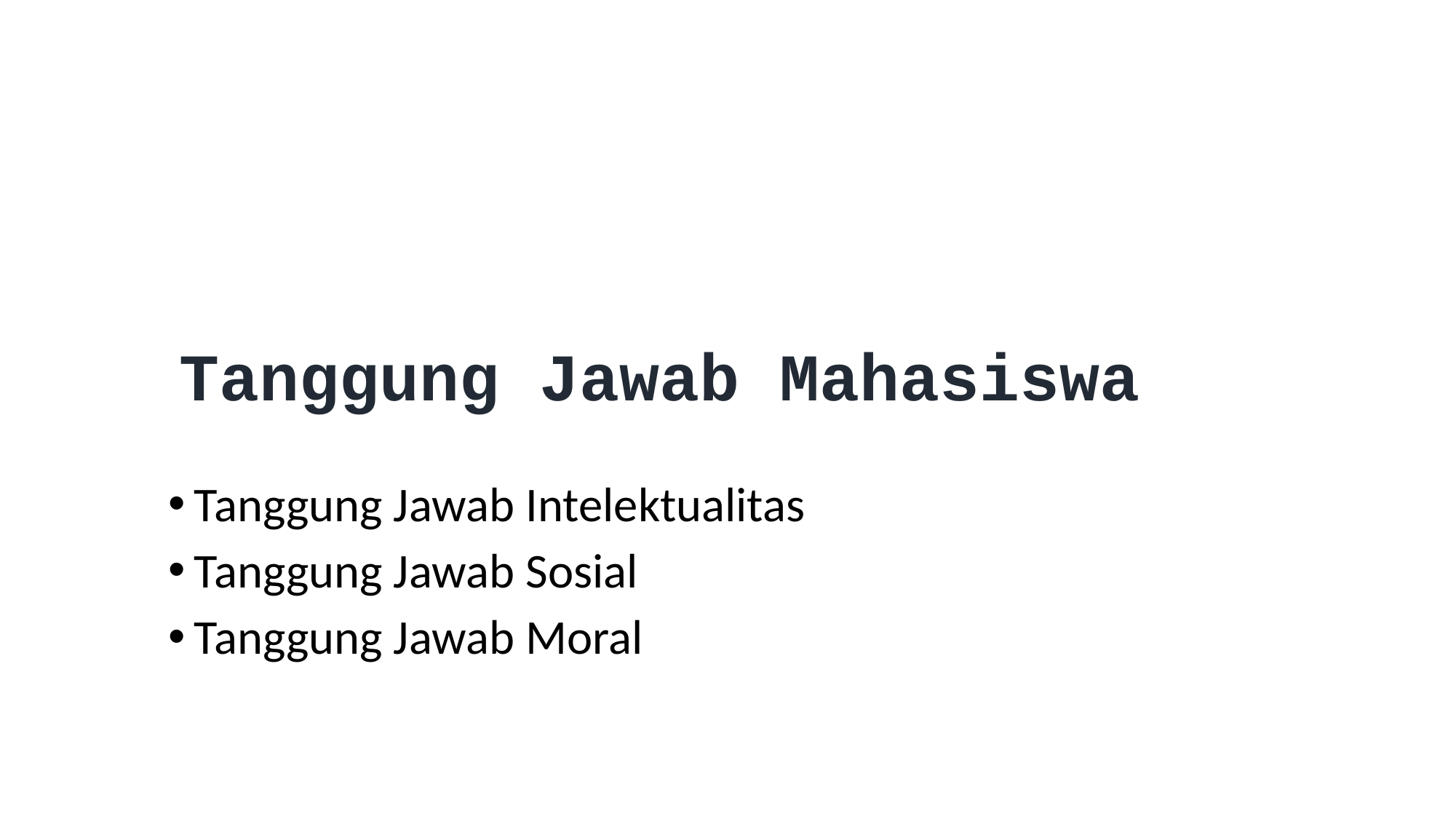

# Tanggung Jawab Mahasiswa
Tanggung Jawab Intelektualitas
Tanggung Jawab Sosial
Tanggung Jawab Moral